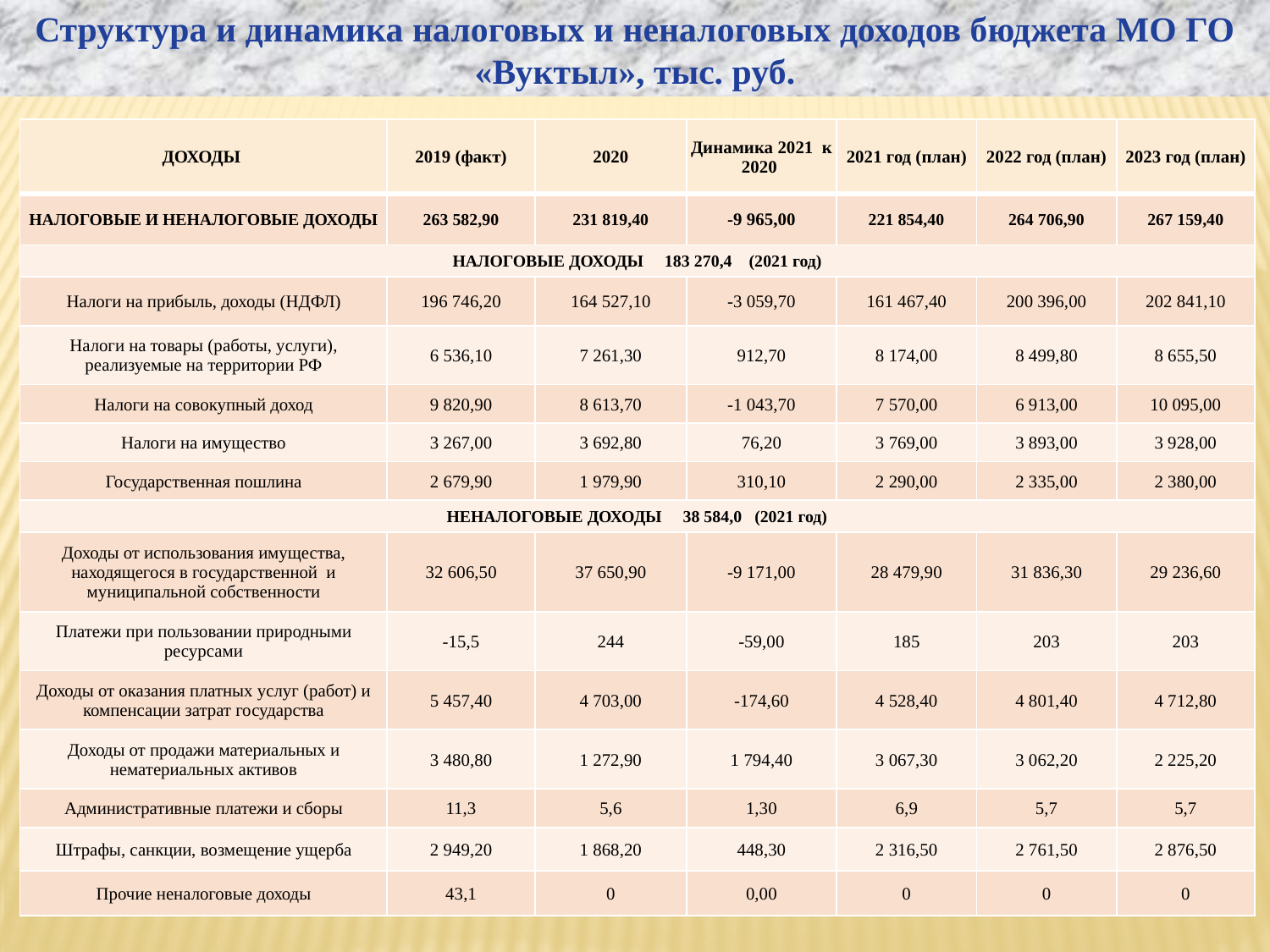

Структура и динамика налоговых и неналоговых доходов бюджета МО ГО «Вуктыл», тыс. руб.
| ДОХОДЫ | 2019 (факт) | 2020 | Динамика 2021 к 2020 | 2021 год (план) | 2022 год (план) | 2023 год (план) |
| --- | --- | --- | --- | --- | --- | --- |
| НАЛОГОВЫЕ И НЕНАЛОГОВЫЕ ДОХОДЫ | 263 582,90 | 231 819,40 | -9 965,00 | 221 854,40 | 264 706,90 | 267 159,40 |
| НАЛОГОВЫЕ ДОХОДЫ 183 270,4 (2021 год) |  |  |  |  |  |  |
| Налоги на прибыль, доходы (НДФЛ) | 196 746,20 | 164 527,10 | -3 059,70 | 161 467,40 | 200 396,00 | 202 841,10 |
| Налоги на товары (работы, услуги), реализуемые на территории РФ | 6 536,10 | 7 261,30 | 912,70 | 8 174,00 | 8 499,80 | 8 655,50 |
| Налоги на совокупный доход | 9 820,90 | 8 613,70 | -1 043,70 | 7 570,00 | 6 913,00 | 10 095,00 |
| Налоги на имущество | 3 267,00 | 3 692,80 | 76,20 | 3 769,00 | 3 893,00 | 3 928,00 |
| Государственная пошлина | 2 679,90 | 1 979,90 | 310,10 | 2 290,00 | 2 335,00 | 2 380,00 |
| НЕНАЛОГОВЫЕ ДОХОДЫ 38 584,0 (2021 год) |  |  |  |  |  |  |
| Доходы от использования имущества, находящегося в государственной и муниципальной собственности | 32 606,50 | 37 650,90 | -9 171,00 | 28 479,90 | 31 836,30 | 29 236,60 |
| Платежи при пользовании природными ресурсами | -15,5 | 244 | -59,00 | 185 | 203 | 203 |
| Доходы от оказания платных услуг (работ) и компенсации затрат государства | 5 457,40 | 4 703,00 | -174,60 | 4 528,40 | 4 801,40 | 4 712,80 |
| Доходы от продажи материальных и нематериальных активов | 3 480,80 | 1 272,90 | 1 794,40 | 3 067,30 | 3 062,20 | 2 225,20 |
| Административные платежи и сборы | 11,3 | 5,6 | 1,30 | 6,9 | 5,7 | 5,7 |
| Штрафы, санкции, возмещение ущерба | 2 949,20 | 1 868,20 | 448,30 | 2 316,50 | 2 761,50 | 2 876,50 |
| Прочие неналоговые доходы | 43,1 | 0 | 0,00 | 0 | 0 | 0 |